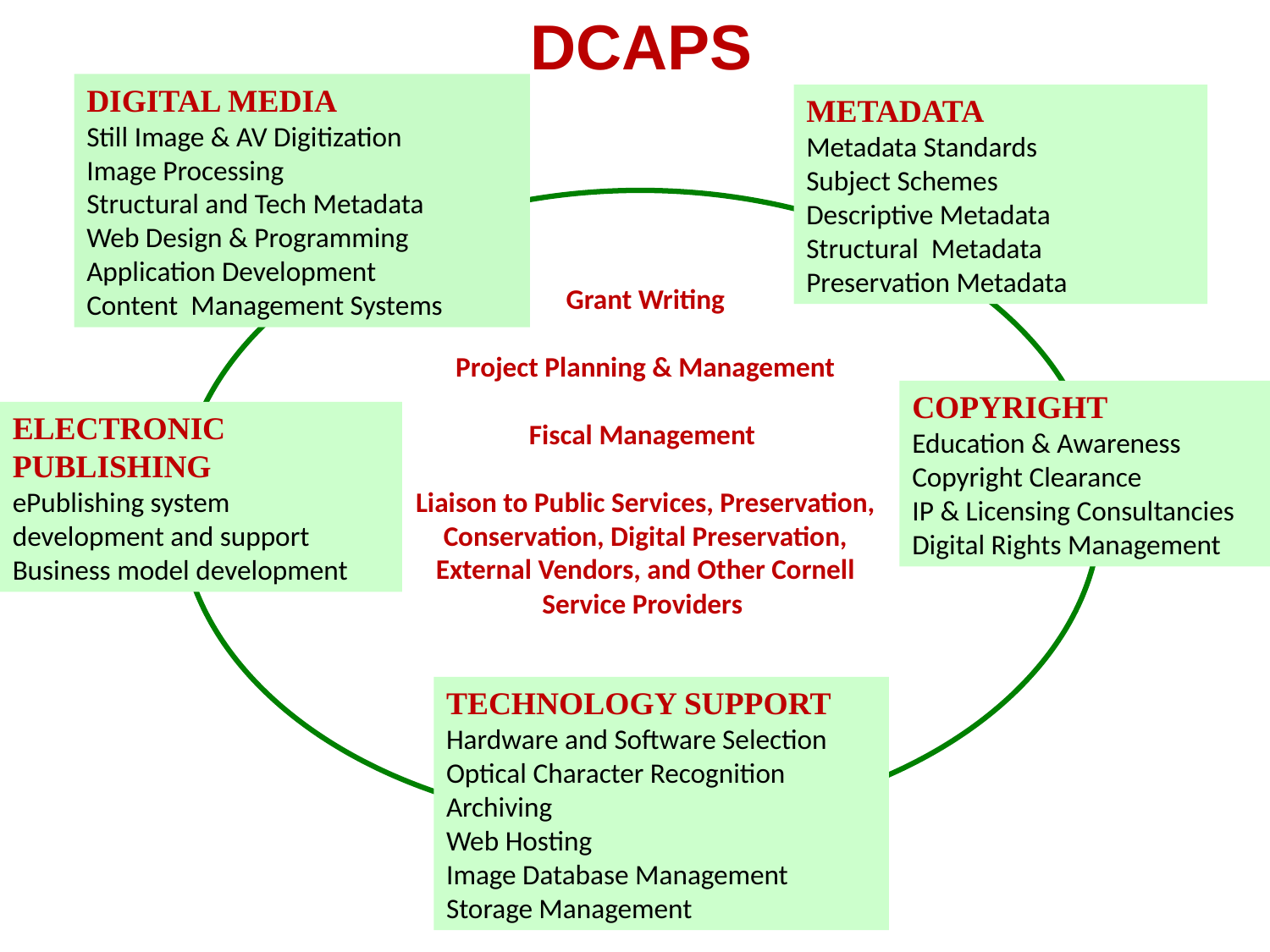

DCAPS
DIGITAL MEDIA
Still Image & AV Digitization
Image Processing
Structural and Tech Metadata
Web Design & Programming Application Development
Content  Management Systems
METADATA
Metadata Standards
Subject Schemes
Descriptive Metadata
Structural  Metadata
Preservation Metadata

Grant Writing
Project Planning & Management
Fiscal Management
Liaison to Public Services, Preservation, Conservation, Digital Preservation, External Vendors, and Other Cornell Service Providers

COPYRIGHT
Education & Awareness
Copyright Clearance
IP & Licensing Consultancies
Digital Rights Management
ELECTRONIC PUBLISHING
ePublishing system    development and support
Business model development

TECHNOLOGY SUPPORT
Hardware and Software Selection
Optical Character Recognition
Archiving
Web Hosting
Image Database Management
Storage Management